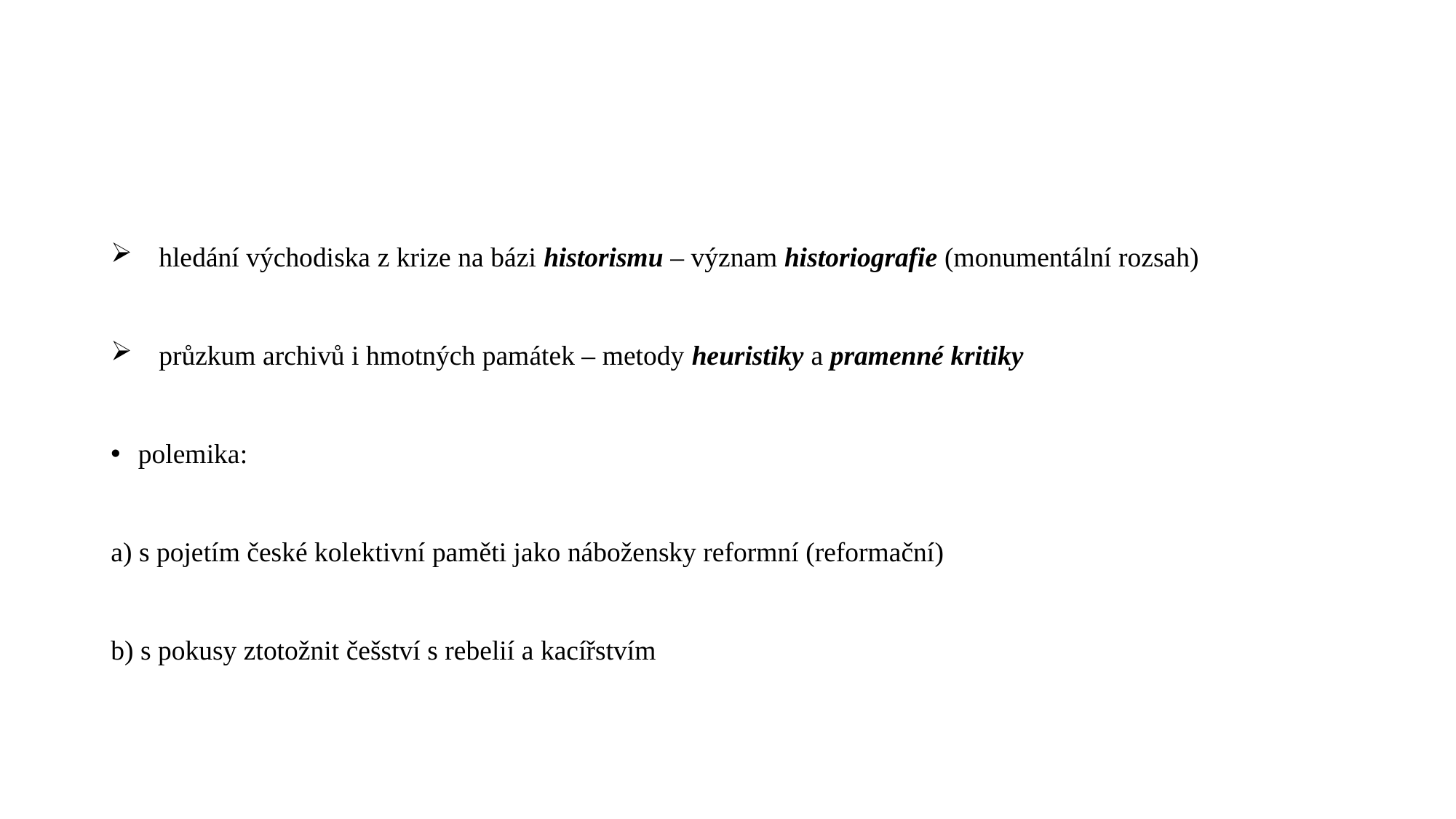

#
 hledání východiska z krize na bázi historismu – význam historiografie (monumentální rozsah)

 průzkum archivů i hmotných památek – metody heuristiky a pramenné kritiky

polemika:

a) s pojetím české kolektivní paměti jako nábožensky reformní (reformační)

b) s pokusy ztotožnit češství s rebelií a kacířstvím